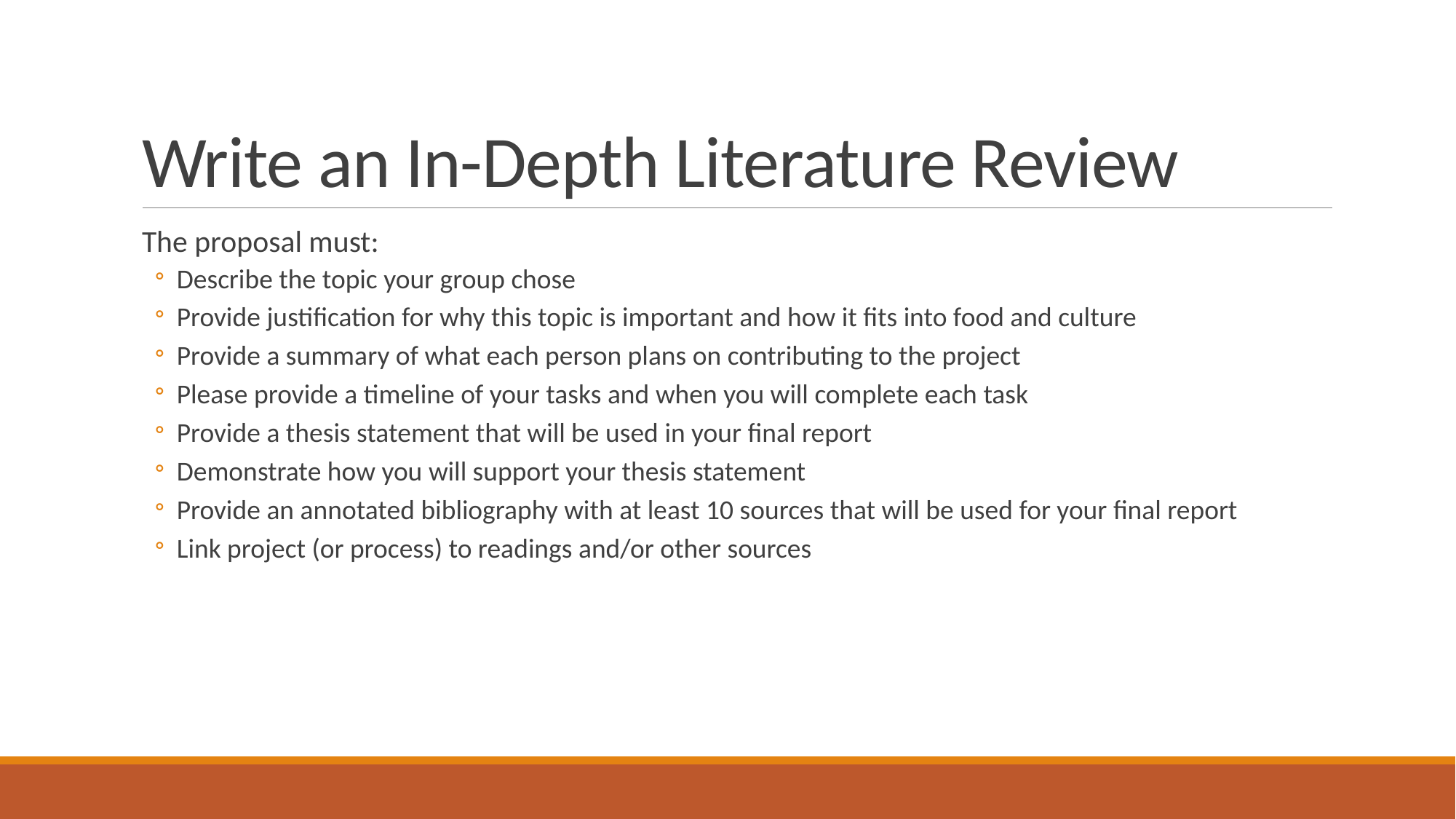

# Write an In-Depth Literature Review
The proposal must:
Describe the topic your group chose
Provide justification for why this topic is important and how it fits into food and culture
Provide a summary of what each person plans on contributing to the project
Please provide a timeline of your tasks and when you will complete each task
Provide a thesis statement that will be used in your final report
Demonstrate how you will support your thesis statement
Provide an annotated bibliography with at least 10 sources that will be used for your final report
Link project (or process) to readings and/or other sources